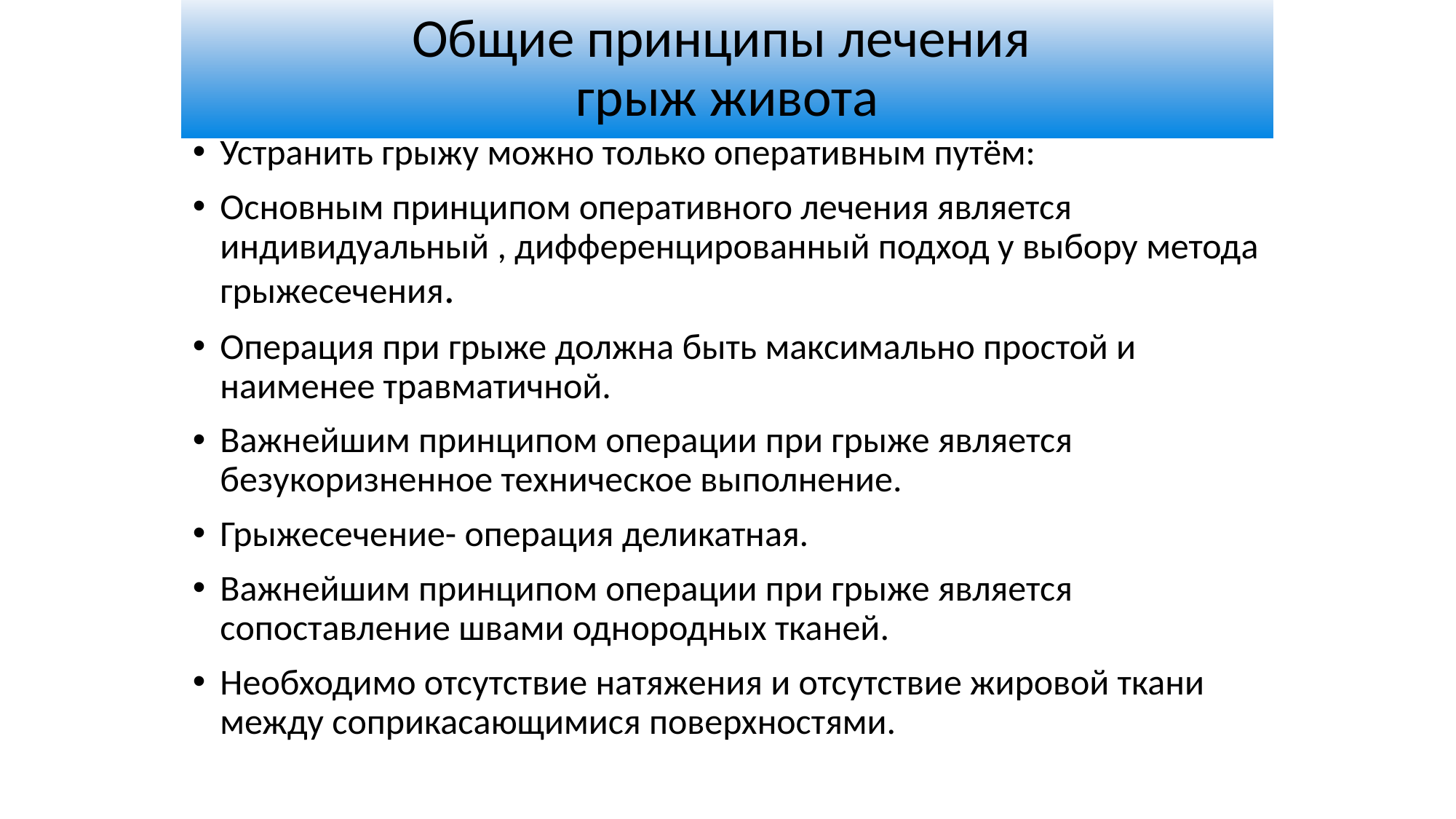

# Общие принципы лечения грыж живота
Устранить грыжу можно только оперативным путём:
Основным принципом оперативного лечения является индивидуальный , дифференцированный подход у выбору метода грыжесечения.
Операция при грыже должна быть максимально простой и наименее травматичной.
Важнейшим принципом операции при грыже является безукоризненное техническое выполнение.
Грыжесечение- операция деликатная.
Важнейшим принципом операции при грыже является сопоставление швами однородных тканей.
Необходимо отсутствие натяжения и отсутствие жировой ткани между соприкасающимися поверхностями.